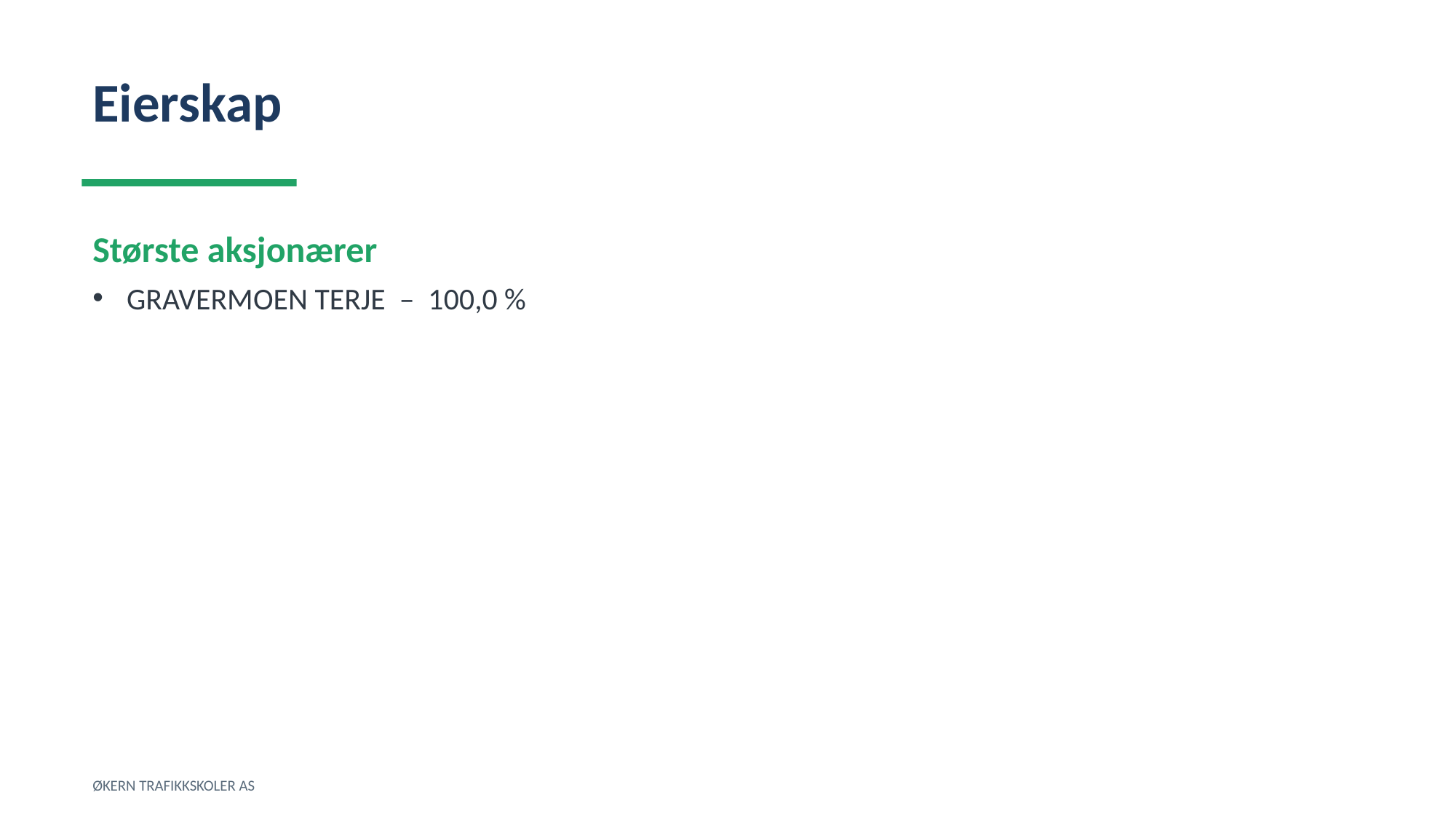

Eierskap

Største aksjonærer
GRAVERMOEN TERJE  –  100,0 %
ØKERN TRAFIKKSKOLER AS